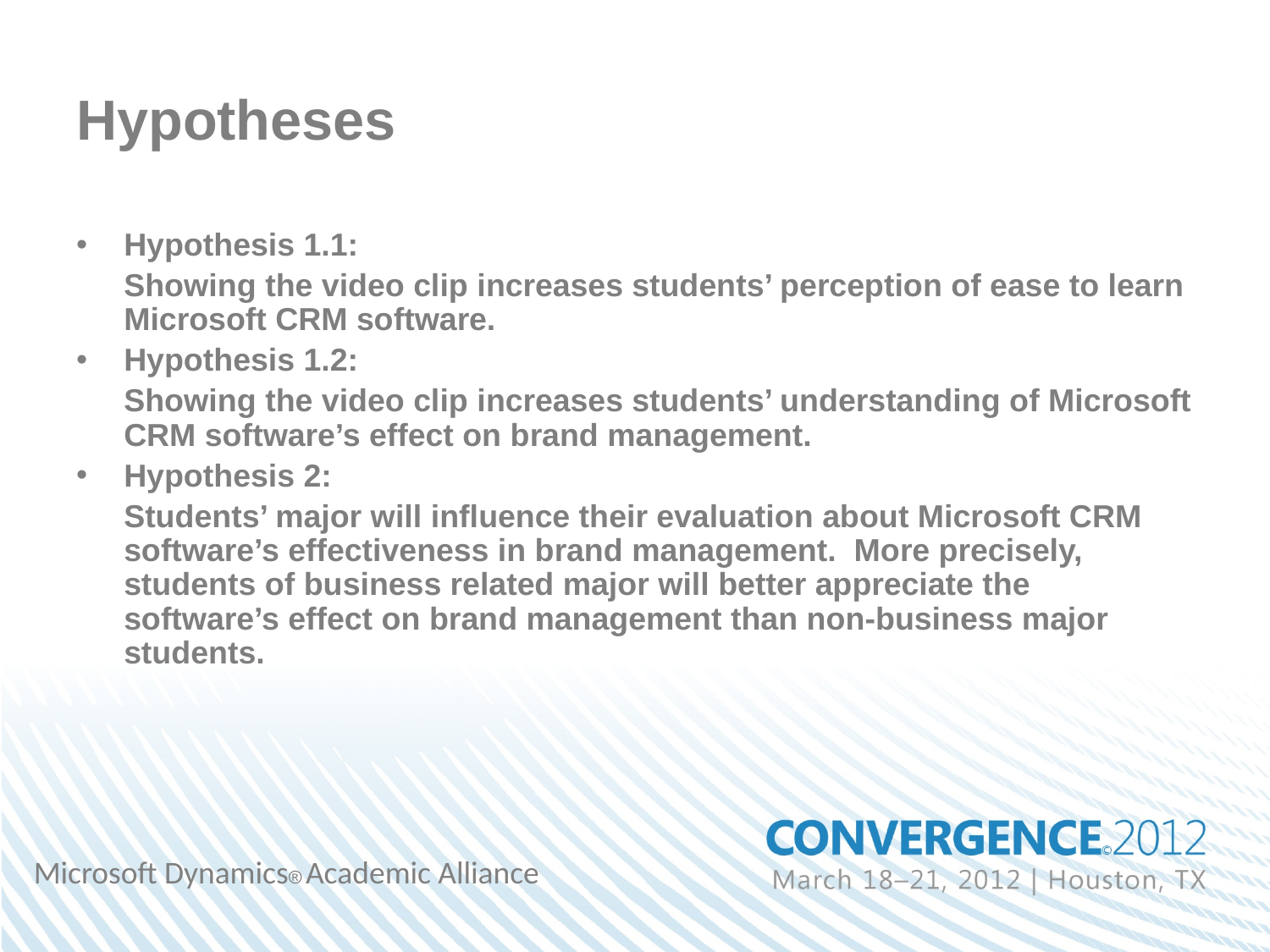

Hypotheses
Hypothesis 1.1:
	Showing the video clip increases students’ perception of ease to learn Microsoft CRM software.
Hypothesis 1.2:
	Showing the video clip increases students’ understanding of Microsoft CRM software’s effect on brand management.
Hypothesis 2:
	Students’ major will influence their evaluation about Microsoft CRM software’s effectiveness in brand management.  More precisely, students of business related major will better appreciate the software’s effect on brand management than non-business major students.